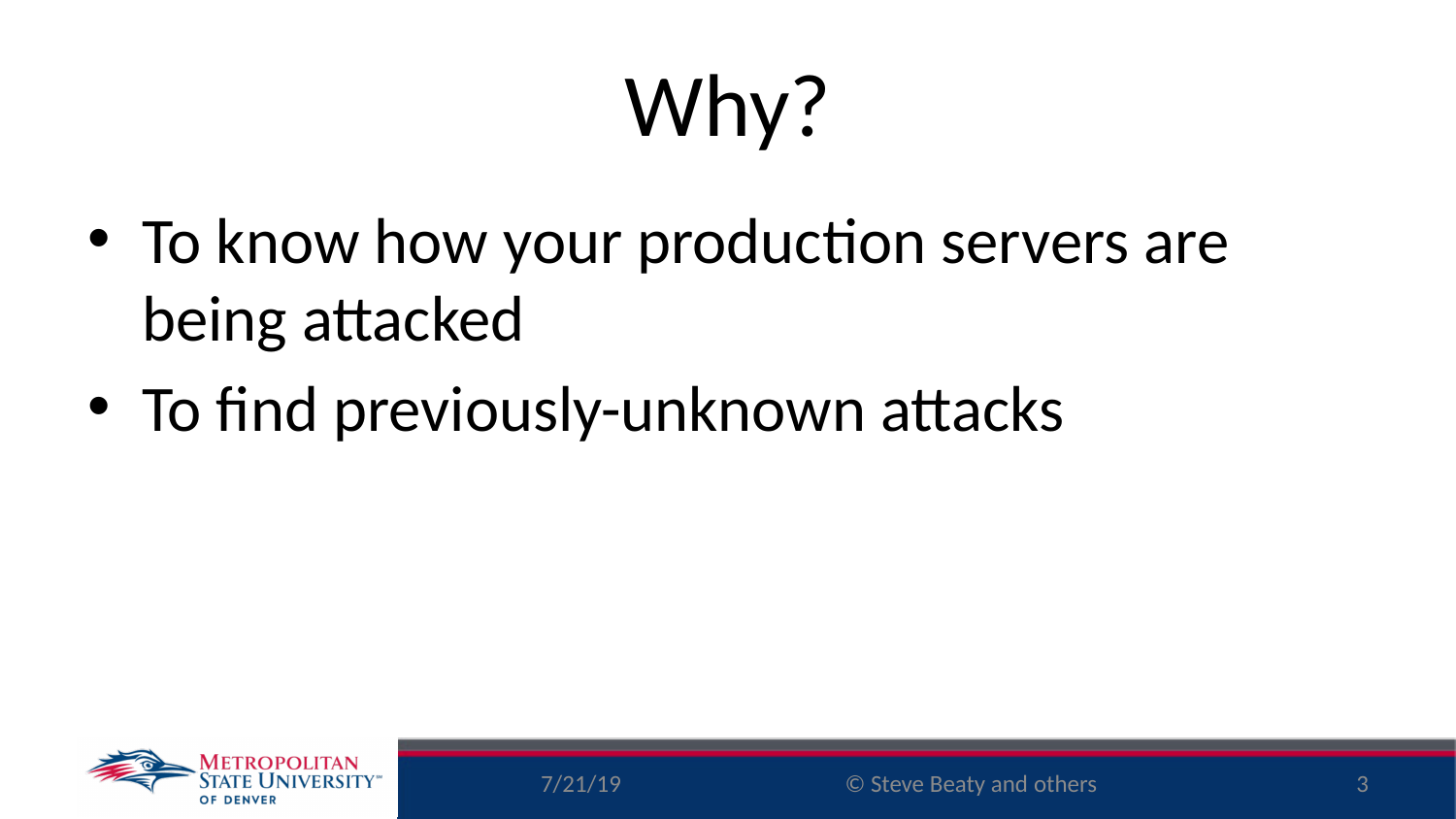

# Why?
To know how your production servers are being attacked
To find previously-unknown attacks
7/21/19
3
© Steve Beaty and others